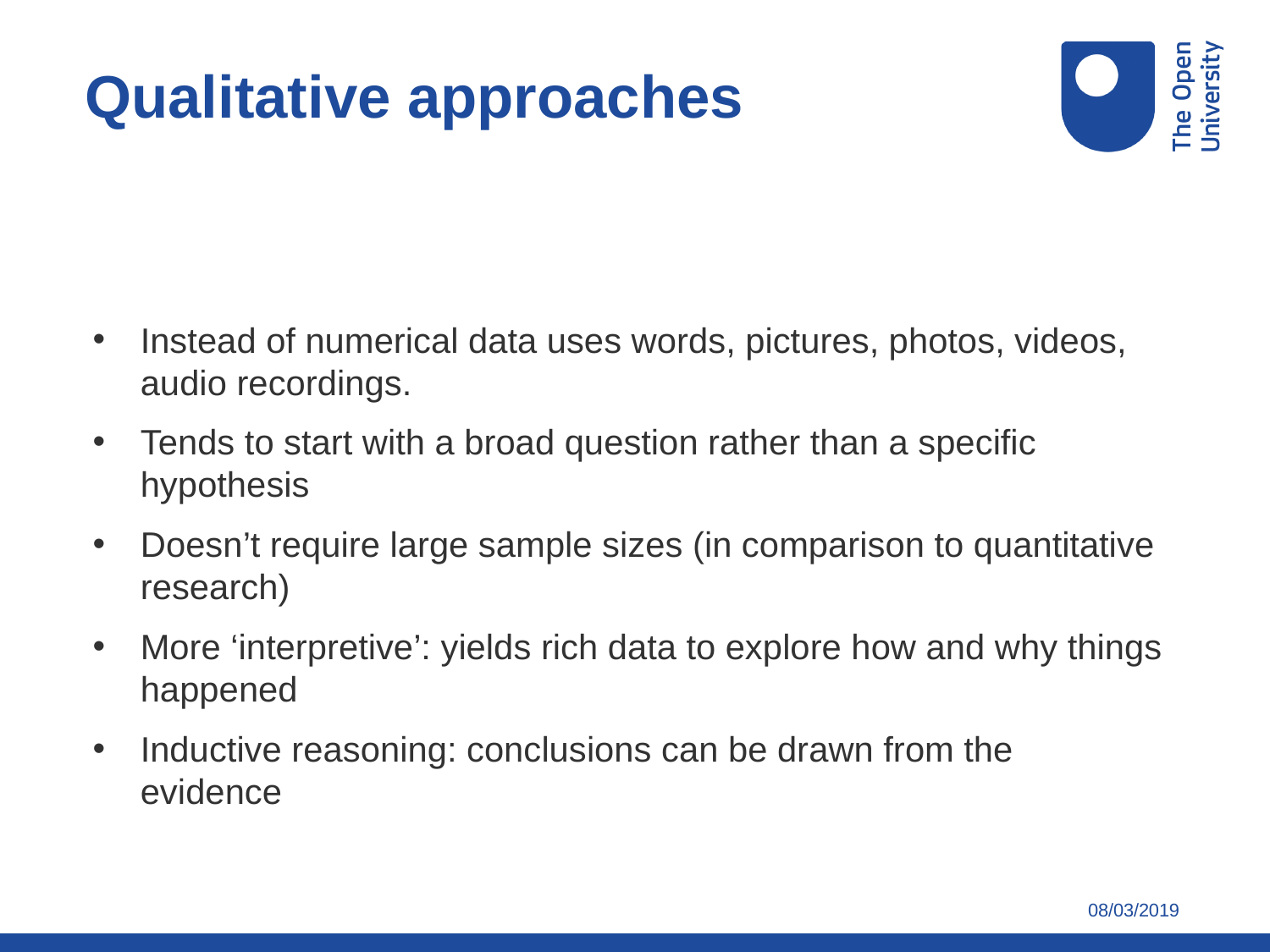

Qualitative approaches

Instead of numerical data uses words, pictures, photos, videos, audio recordings.
Tends to start with a broad question rather than a specific hypothesis
Doesn’t require large sample sizes (in comparison to quantitative research)
More ‘interpretive’: yields rich data to explore how and why things happened
Inductive reasoning: conclusions can be drawn from the evidence